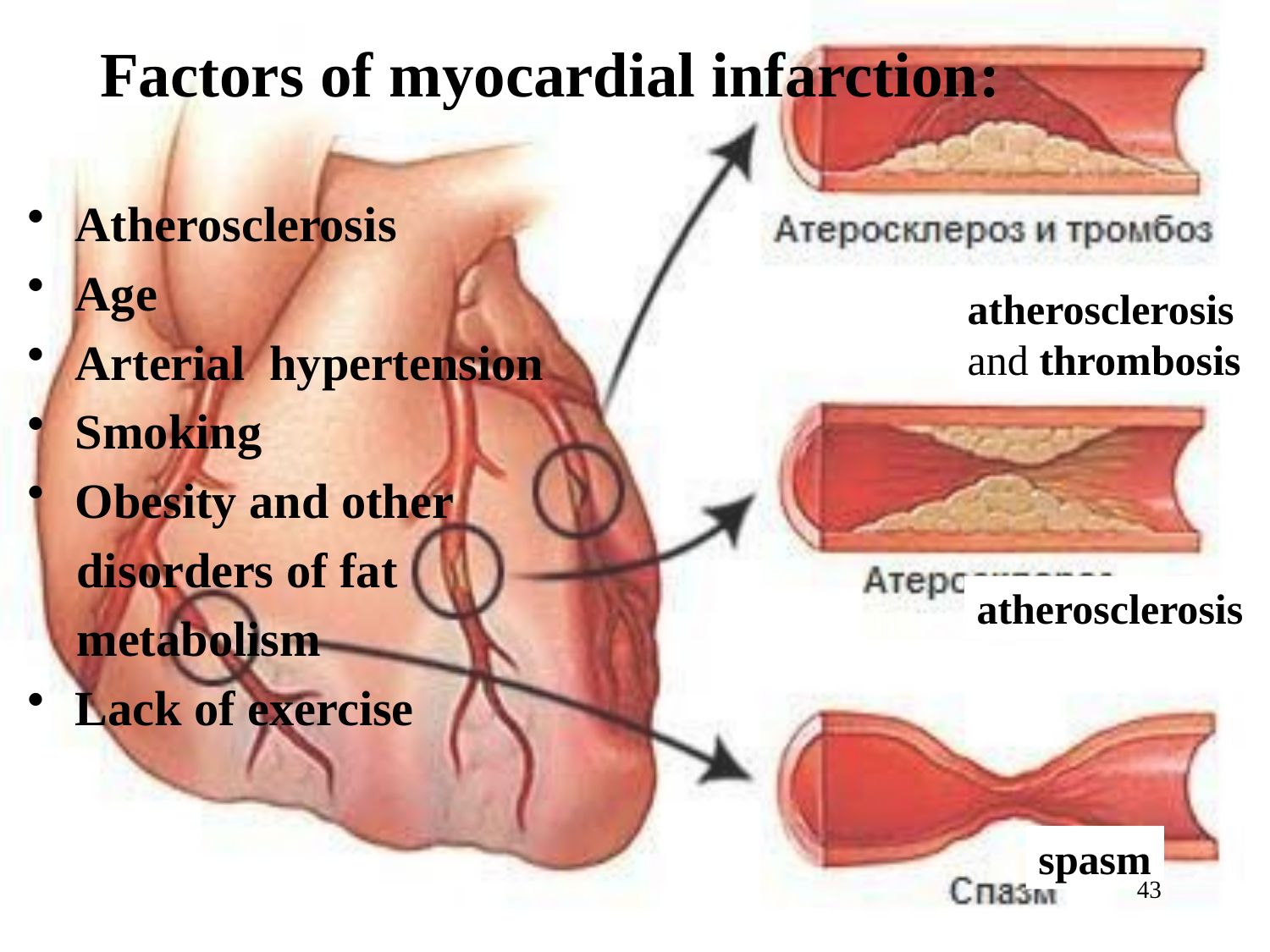

Factors of myocardial infarction:
Atherosclerosis
Age
Arterial  hypertension
Smoking
Obesity and other
    disorders of fat
    metabolism
Lack of exercise
atherosclerosis and thrombosis
atherosclerosis
spasm
43